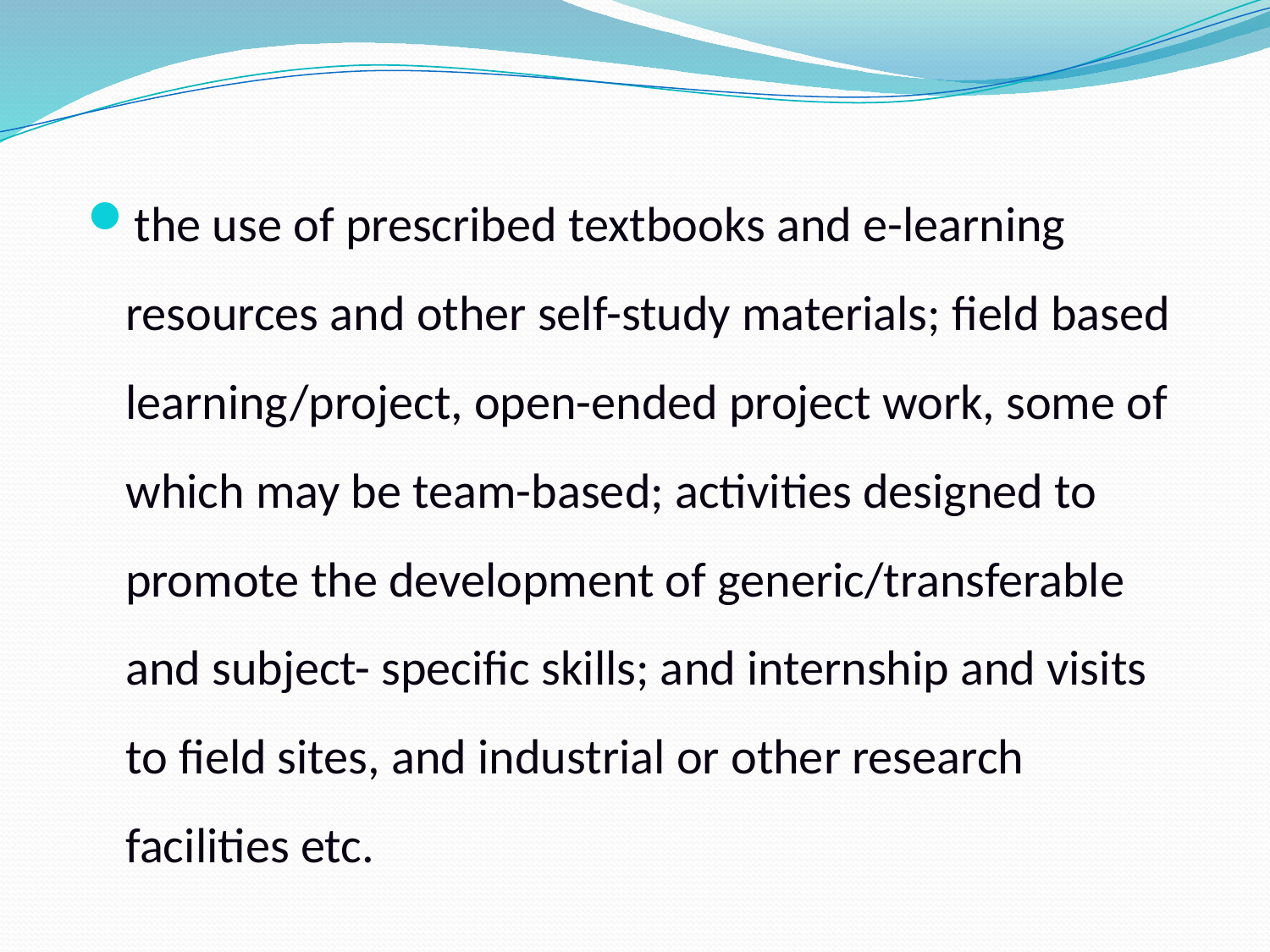

the use of prescribed textbooks and e-learning resources and other self-study materials; field based learning/project, open-ended project work, some of which may be team-based; activities designed to promote the development of generic/transferable and subject- specific skills; and internship and visits to field sites, and industrial or other research facilities etc.